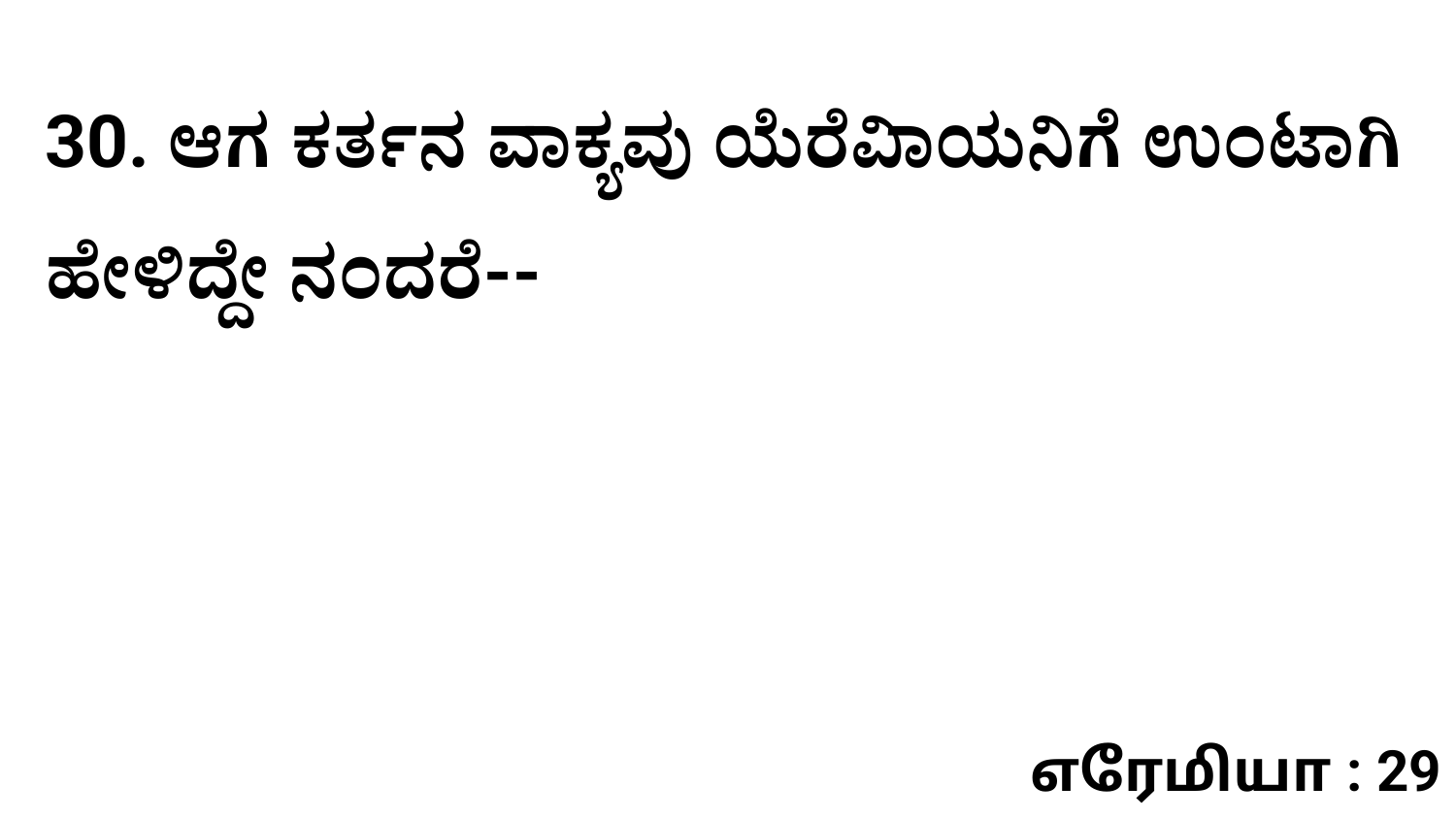

30. ಆಗ ಕರ್ತನ ವಾಕ್ಯವು ಯೆರೆವಿಾಯನಿಗೆ ಉಂಟಾಗಿ ಹೇಳಿದ್ದೇ ನಂದರೆ--
எரேமியா : 29